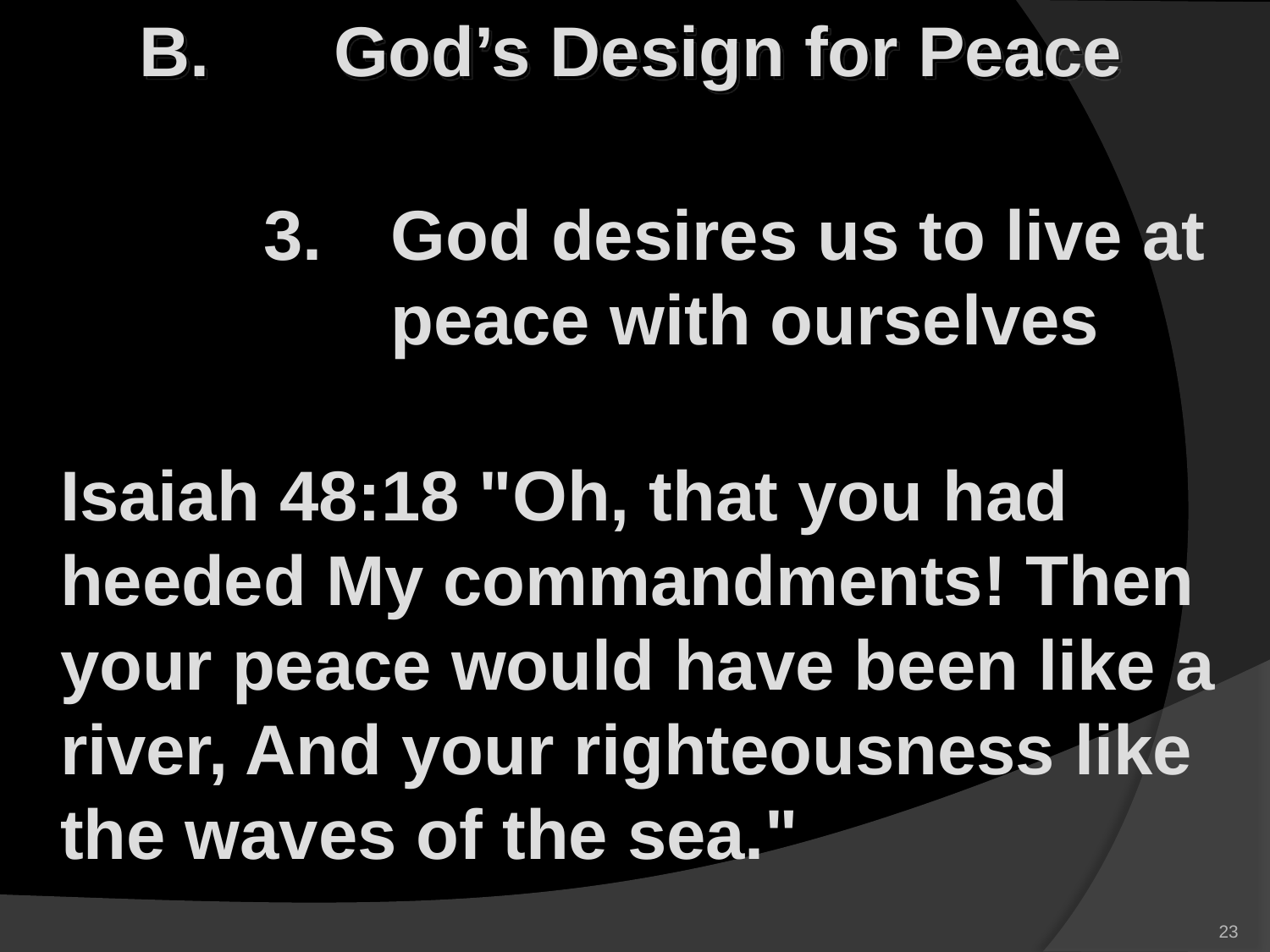

B.	 God’s Design for Peace
3.	God desires us to live at peace with ourselves
 	Isaiah 48:18 "Oh, that you had heeded My commandments! Then your peace would have been like a river, And your righteousness like the waves of the sea."
23